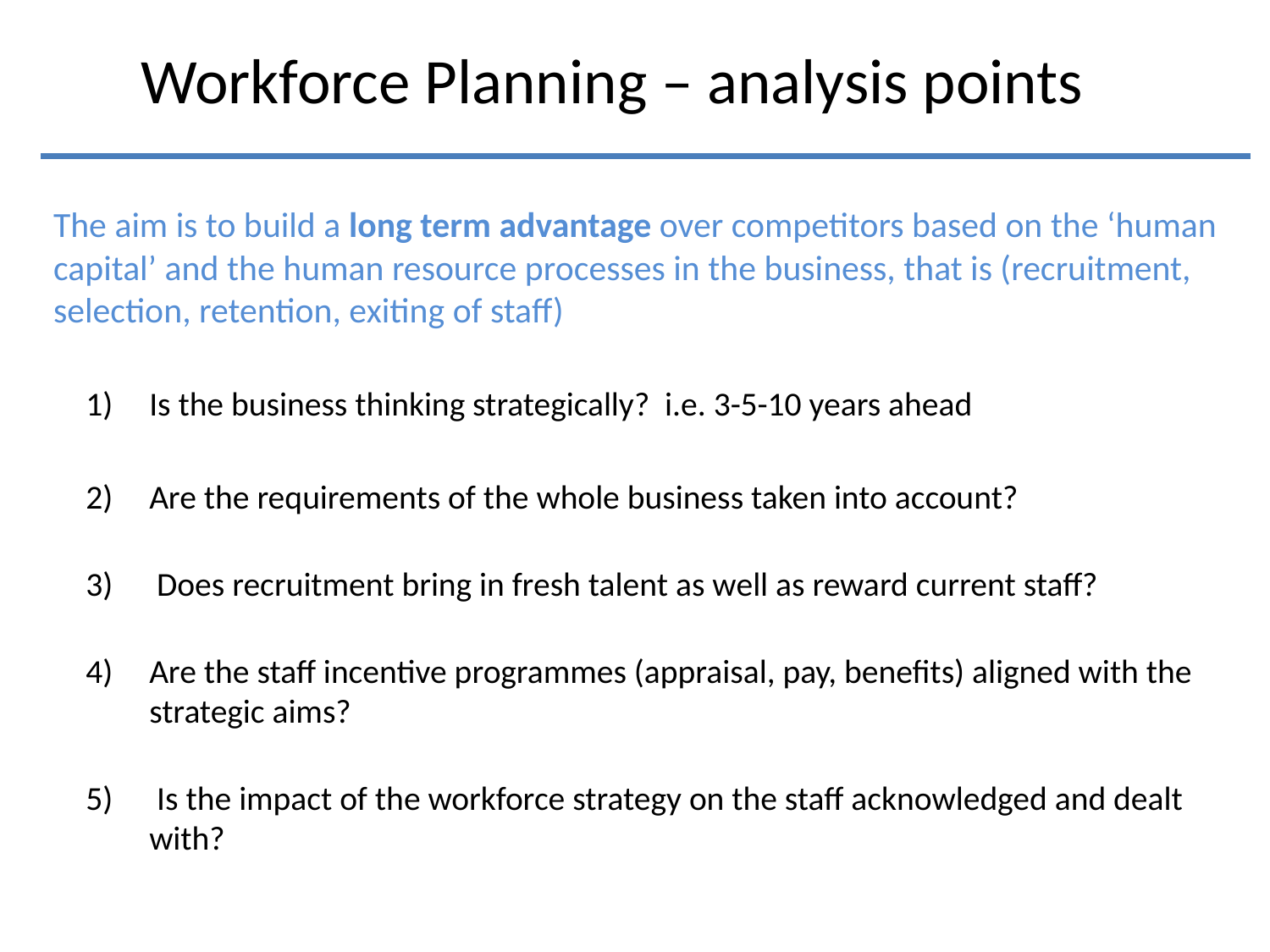

# Workforce Planning – analysis points
The aim is to build a long term advantage over competitors based on the ‘human capital’ and the human resource processes in the business, that is (recruitment, selection, retention, exiting of staff)
Is the business thinking strategically?  i.e. 3-5-10 years ahead

Are the requirements of the whole business taken into account?
 Does recruitment bring in fresh talent as well as reward current staff?
Are the staff incentive programmes (appraisal, pay, benefits) aligned with the strategic aims?
 Is the impact of the workforce strategy on the staff acknowledged and dealt with?